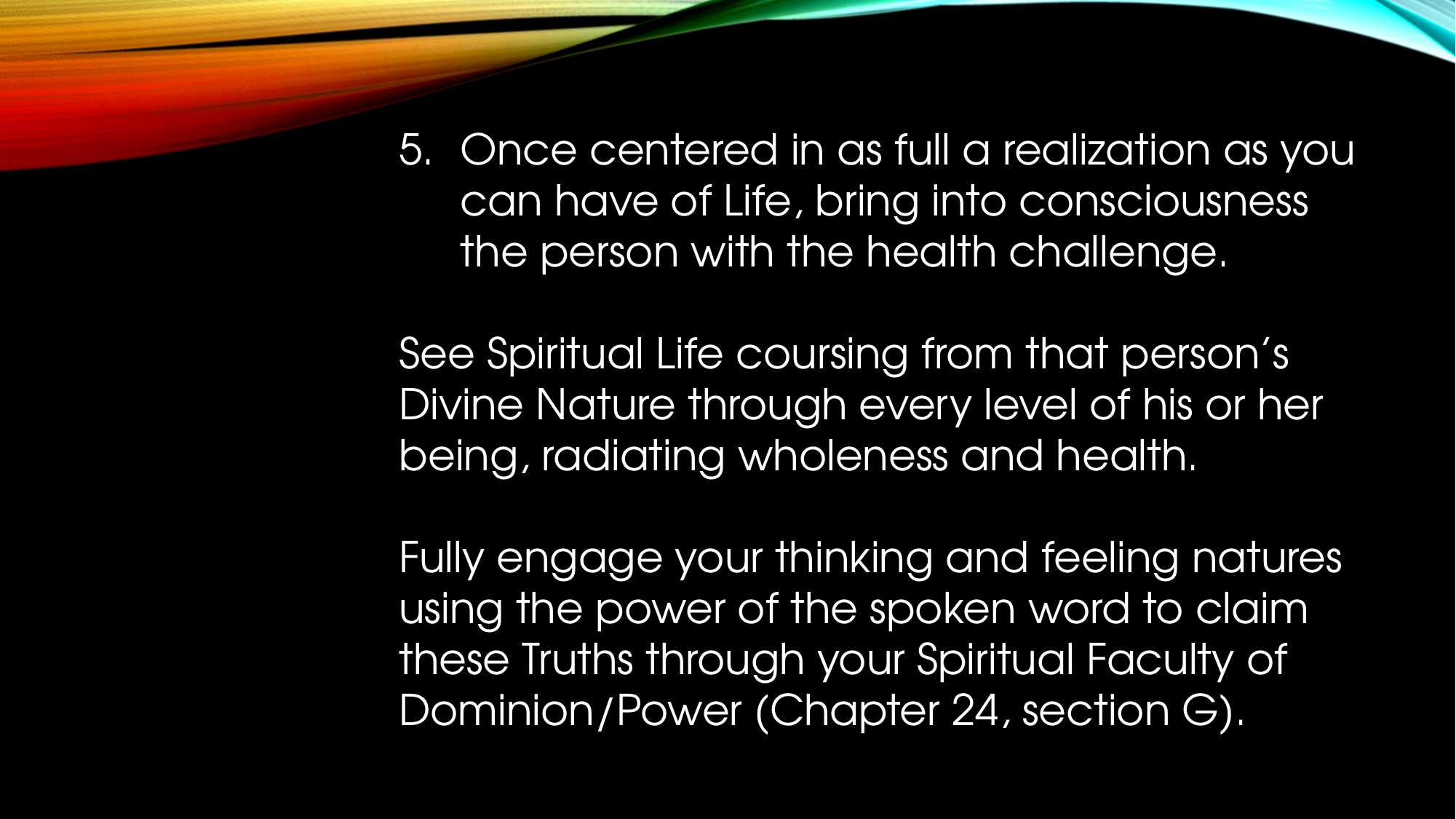

Once centered in as full a realization as you can have of Life, bring into consciousness the person with the health challenge.

See Spiritual Life coursing from that person’s Divine Nature through every level of his or her being, radiating wholeness and health.

Fully engage your thinking and feeling natures using the power of the spoken word to claim these Truths through your Spiritual Faculty of Dominion/Power (Chapter 24, section G).